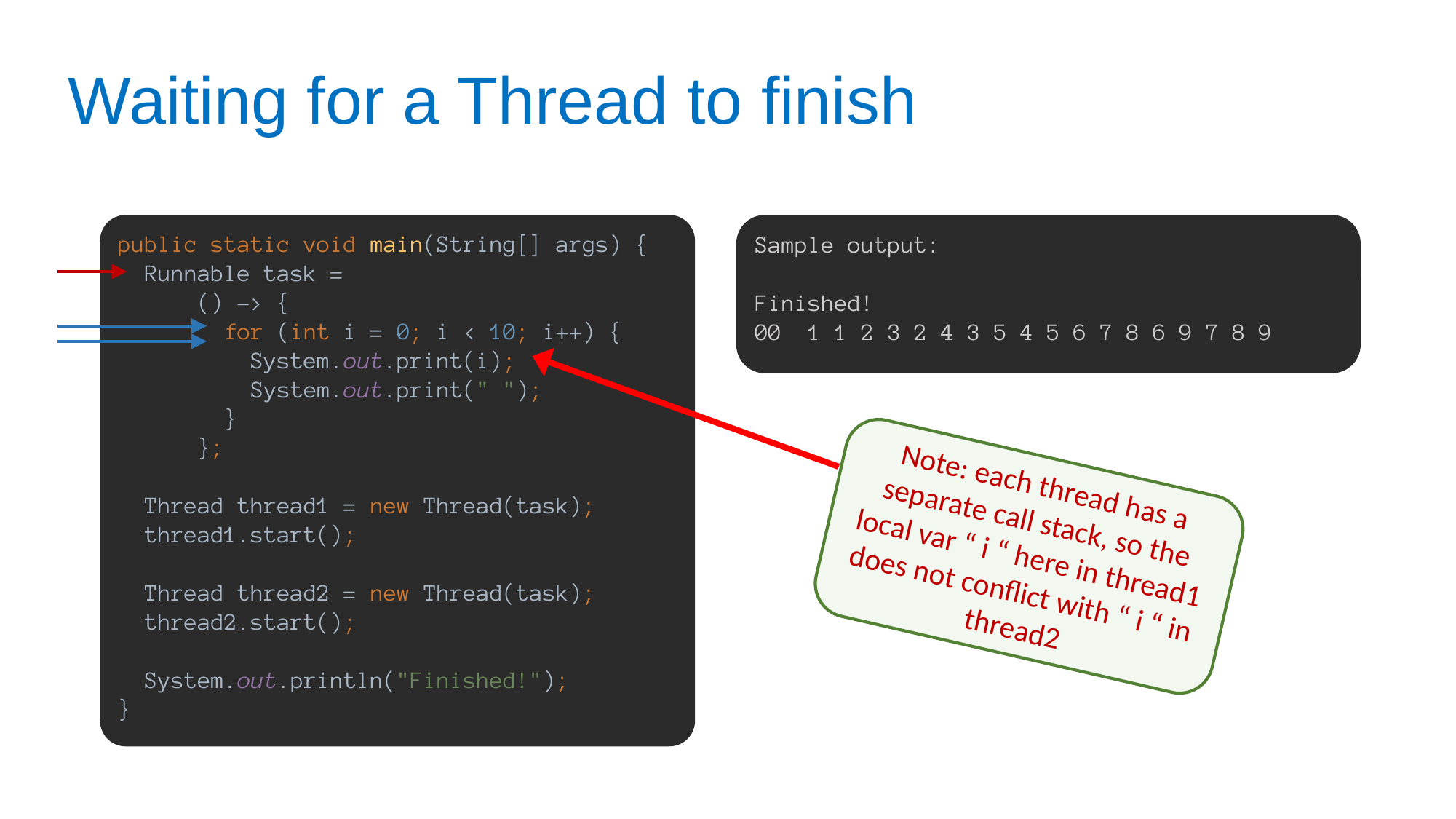

# Waiting for a Thread to finish
public static void main(String[] args) {
  Runnable task =
      () -> {
        for (int i = 0; i < 10; i++) {
          System.out.print(i);
          System.out.print(" ");
        }
      };
  Thread thread1 = new Thread(task);
  thread1.start();
  Thread thread2 = new Thread(task);
  thread2.start();
  System.out.println("Finished!");
}
Sample output:

Finished!
00  1 1 2 3 2 4 3 5 4 5 6 7 8 6 9 7 8 9
Note: each thread has a separate call stack, so the local var “ i “ here in thread1 does not conflict with “ i “ in thread2